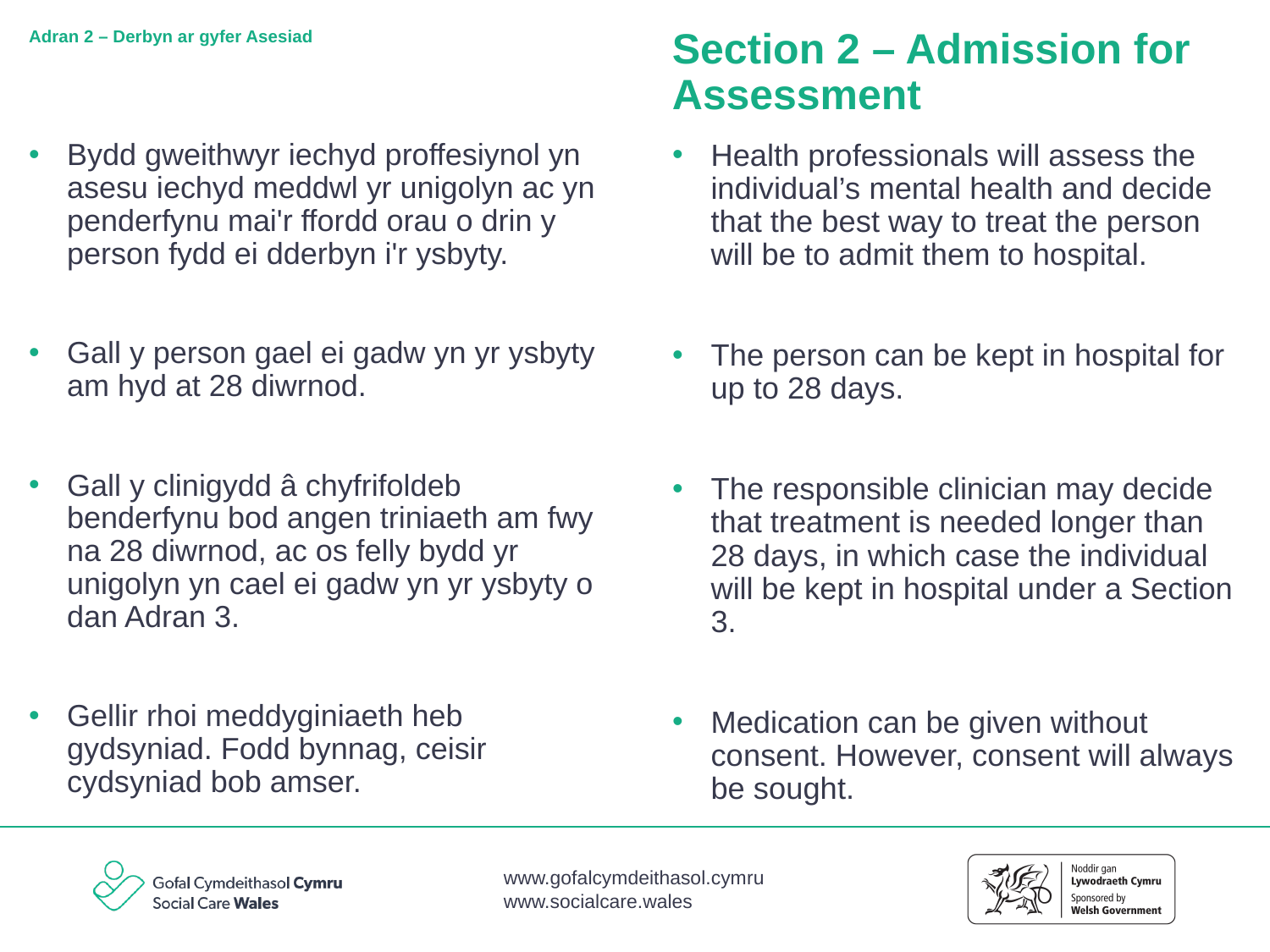

# Adran 2 – Derbyn ar gyfer Asesiad
Section 2 – Admission for Assessment
Bydd gweithwyr iechyd proffesiynol yn asesu iechyd meddwl yr unigolyn ac yn penderfynu mai'r ffordd orau o drin y person fydd ei dderbyn i'r ysbyty.

Gall y person gael ei gadw yn yr ysbyty am hyd at 28 diwrnod.

Gall y clinigydd â chyfrifoldeb benderfynu bod angen triniaeth am fwy na 28 diwrnod, ac os felly bydd yr unigolyn yn cael ei gadw yn yr ysbyty o dan Adran 3.

Gellir rhoi meddyginiaeth heb gydsyniad. Fodd bynnag, ceisir cydsyniad bob amser.

Health professionals will assess the individual’s mental health and decide that the best way to treat the person will be to admit them to hospital.

The person can be kept in hospital for up to 28 days.

The responsible clinician may decide that treatment is needed longer than 28 days, in which case the individual will be kept in hospital under a Section 3.

Medication can be given without consent. However, consent will always be sought.